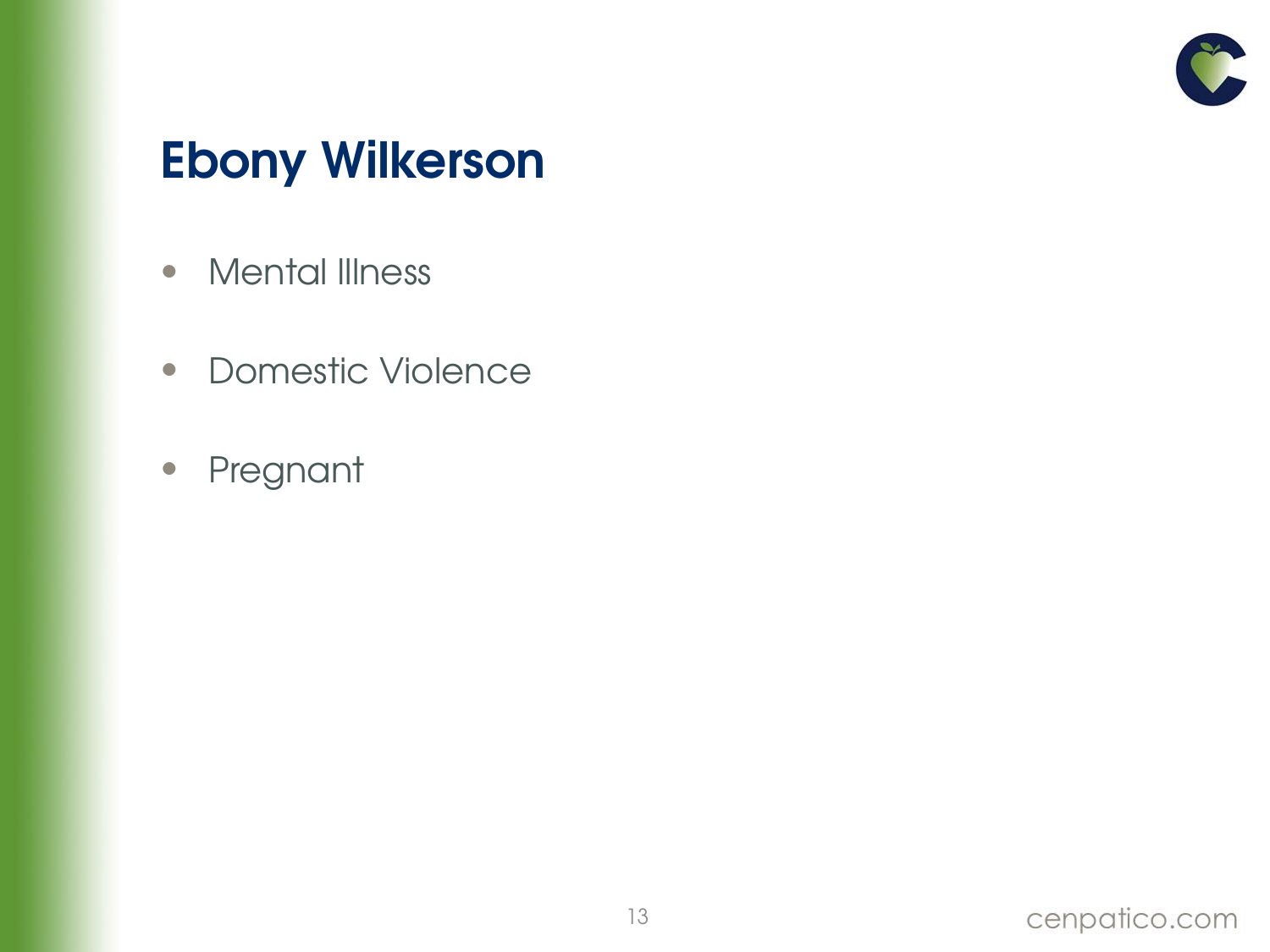

# Ebony Wilkerson
Mental Illness

Domestic Violence

Pregnant
13